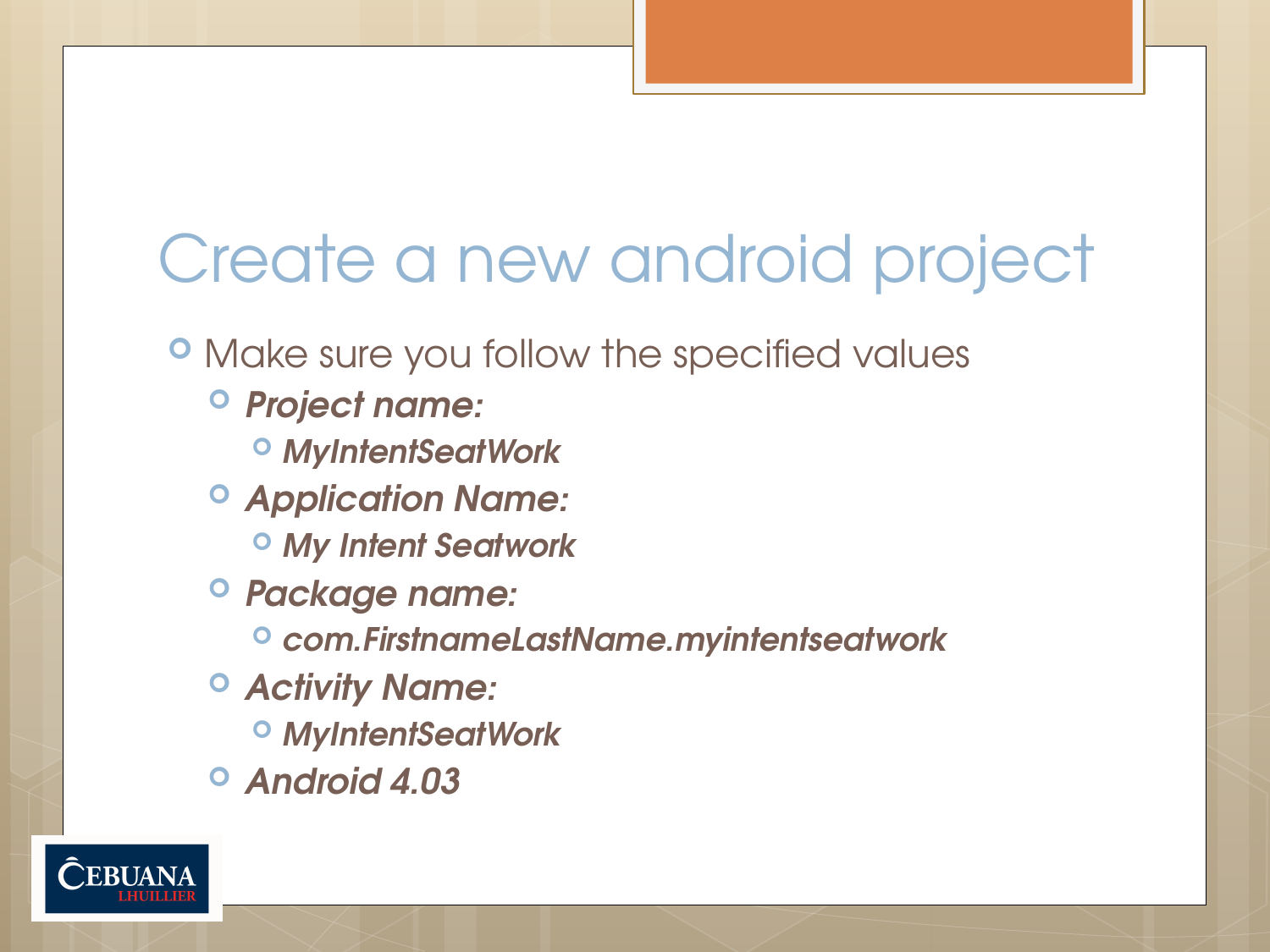

# Create a new android project
Make sure you follow the specified values
Project name:
MyIntentSeatWork
Application Name:
My Intent Seatwork
Package name:
com.FirstnameLastName.myintentseatwork
Activity Name:
MyIntentSeatWork
Android 4.03